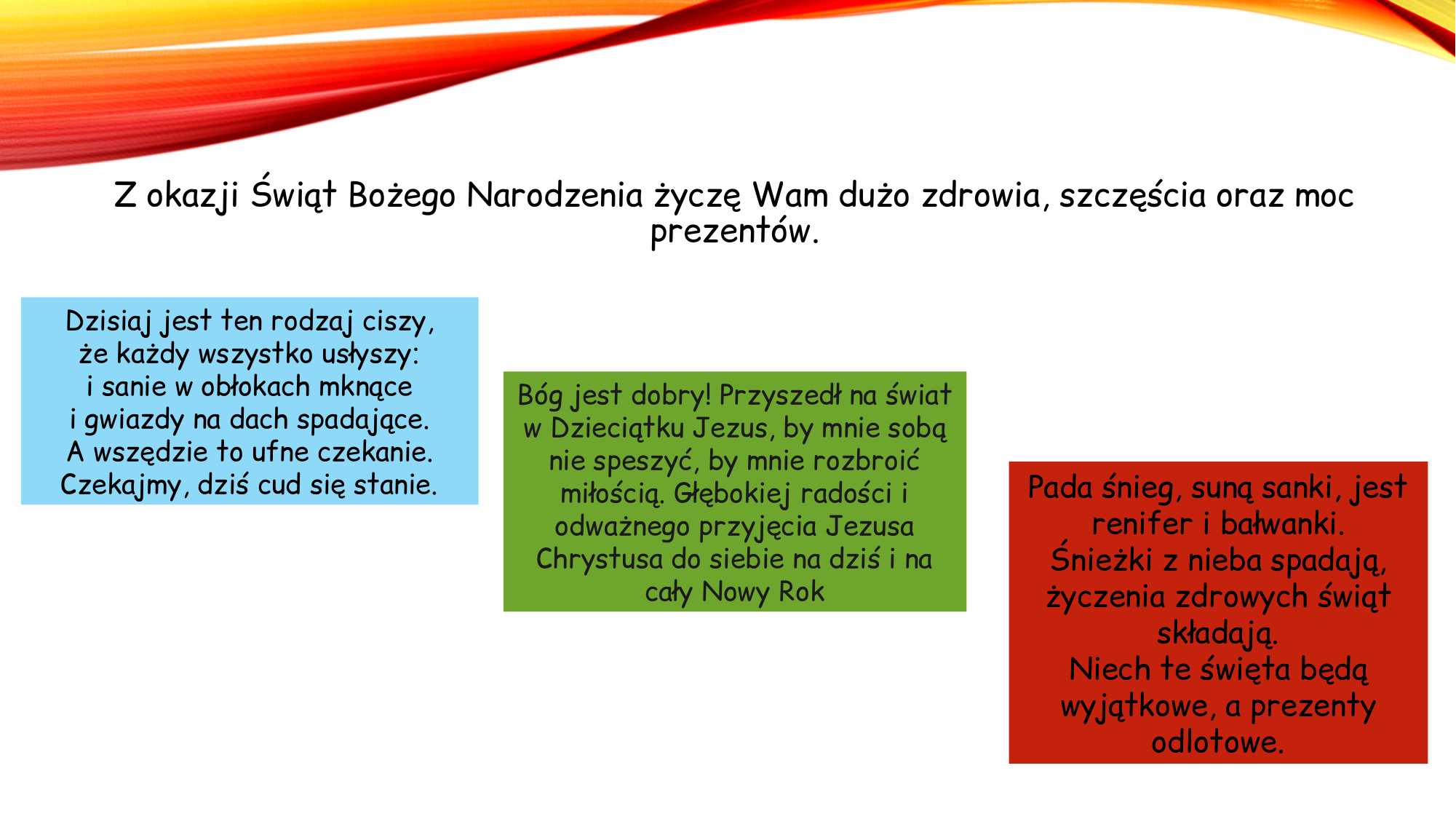

Z okazji Świąt Bożego Narodzenia życzę Wam dużo zdrowia, szczęścia oraz moc prezentów.
Dzisiaj jest ten rodzaj ciszy,
że każdy wszystko usłyszy:
i sanie w obłokach mknące
i gwiazdy na dach spadające.
A wszędzie to ufne czekanie.
Czekajmy, dziś cud się stanie.
Bóg jest dobry! Przyszedł na świat w Dzieciątku Jezus, by mnie sobą nie speszyć, by mnie rozbroić miłością. Głębokiej radości i odważnego przyjęcia Jezusa Chrystusa do siebie na dziś i na cały Nowy Rok
Pada śnieg, suną sanki, jest renifer i bałwanki.
Śnieżki z nieba spadają, życzenia zdrowych świąt składają.
Niech te święta będą wyjątkowe, a prezenty odlotowe.